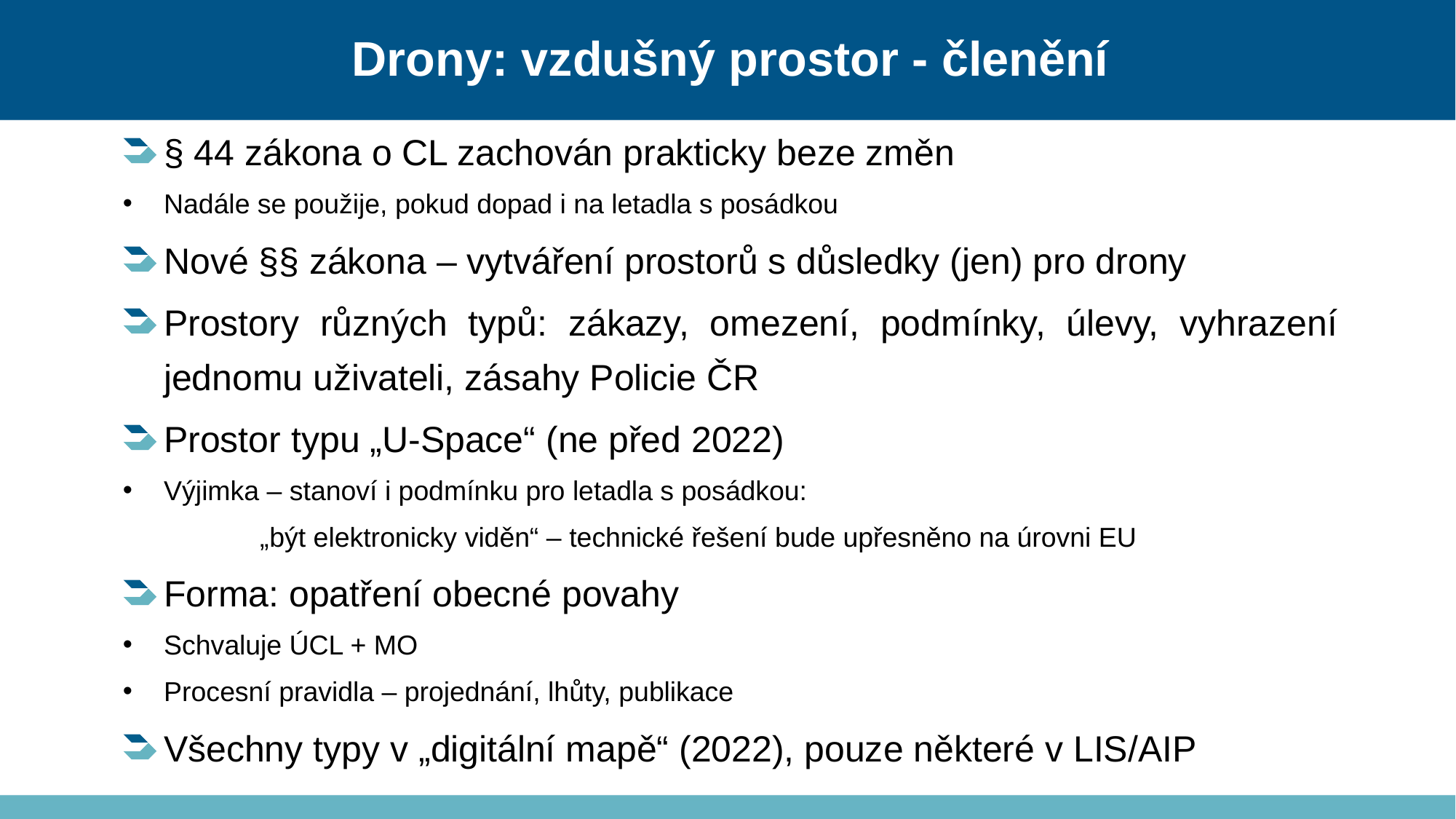

Drony: vzdušný prostor - členění
§ 44 zákona o CL zachován prakticky beze změn
Nadále se použije, pokud dopad i na letadla s posádkou
Nové §§ zákona – vytváření prostorů s důsledky (jen) pro drony
Prostory různých typů: zákazy, omezení, podmínky, úlevy, vyhrazení jednomu uživateli, zásahy Policie ČR
Prostor typu „U-Space“ (ne před 2022)
Výjimka – stanoví i podmínku pro letadla s posádkou:
                  „být elektronicky viděn“ – technické řešení bude upřesněno na úrovni EU
Forma: opatření obecné povahy
Schvaluje ÚCL + MO
Procesní pravidla – projednání, lhůty, publikace
Všechny typy v „digitální mapě“ (2022), pouze některé v LIS/AIP